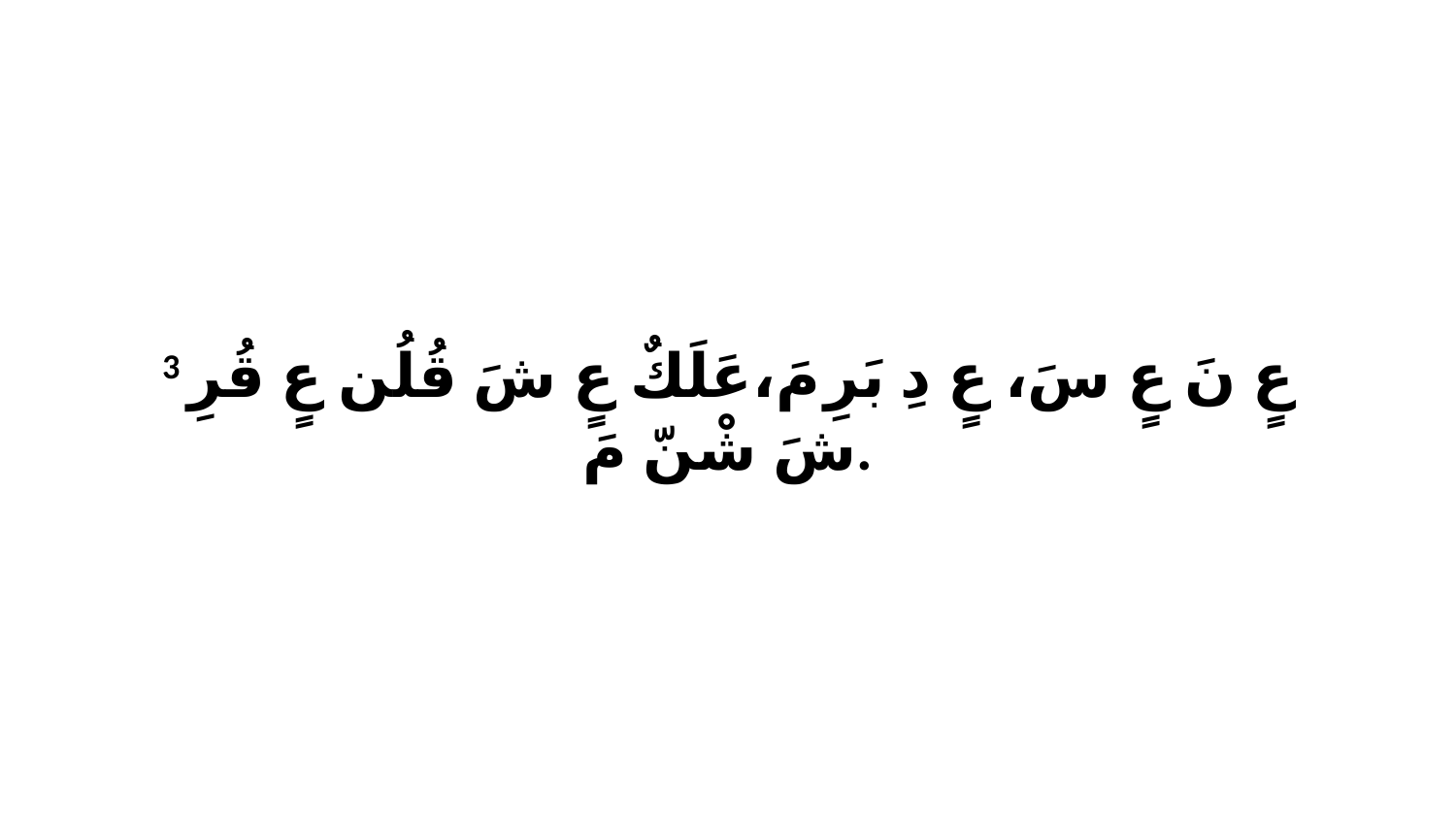

3 عٍ نَ عٍ سَ، عٍ دِ بَرِ مَ،عَلَكٌ عٍ شَ قُلُن عٍ قُرِ شَ شْنّ مَ.